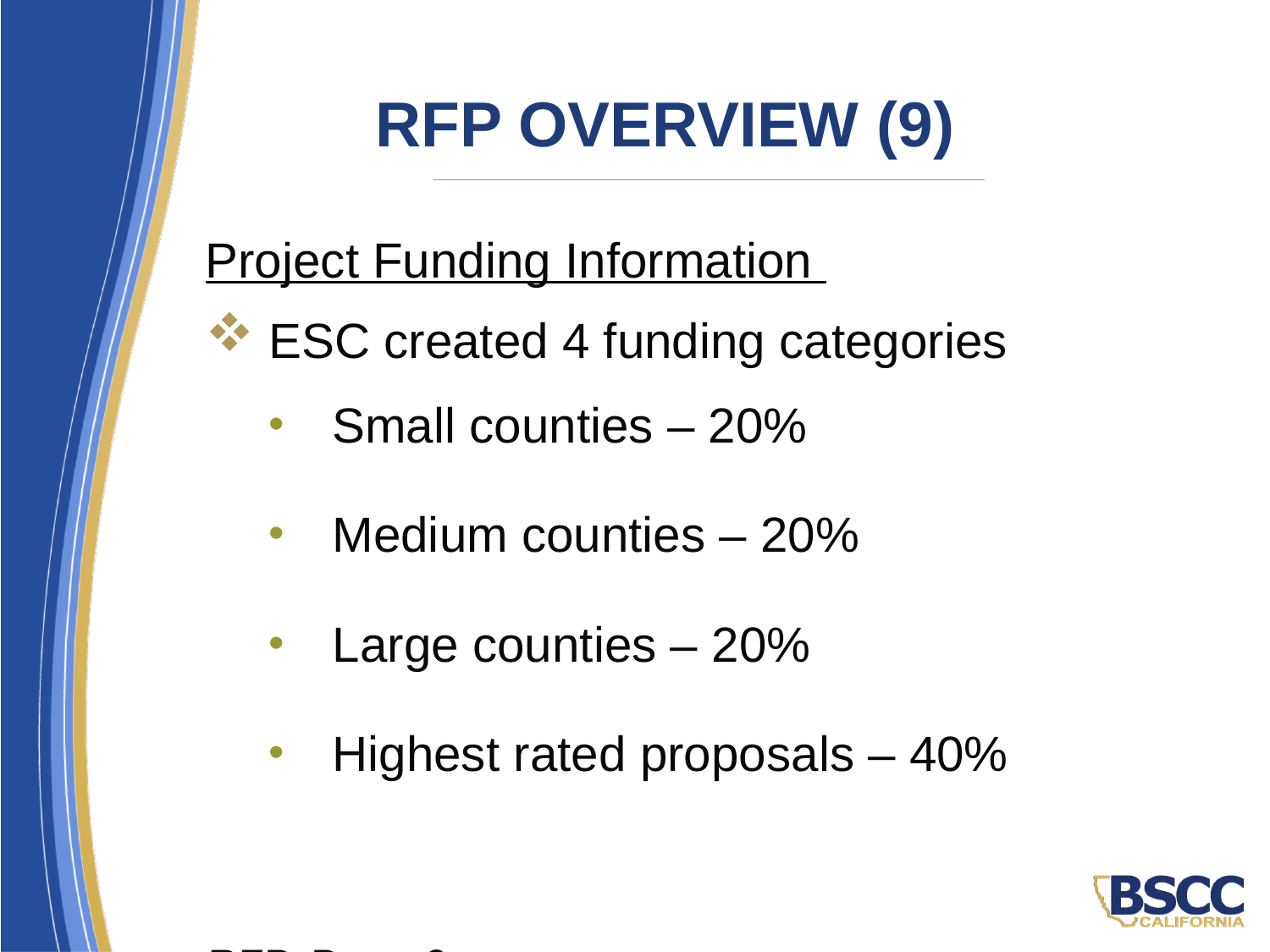

# RFP Overview (9)
Project Funding Information

ESC created 4 funding categories

Small counties – 20%

Medium counties – 20%

Large counties – 20%

Highest rated proposals – 40%

RFP, Page 6